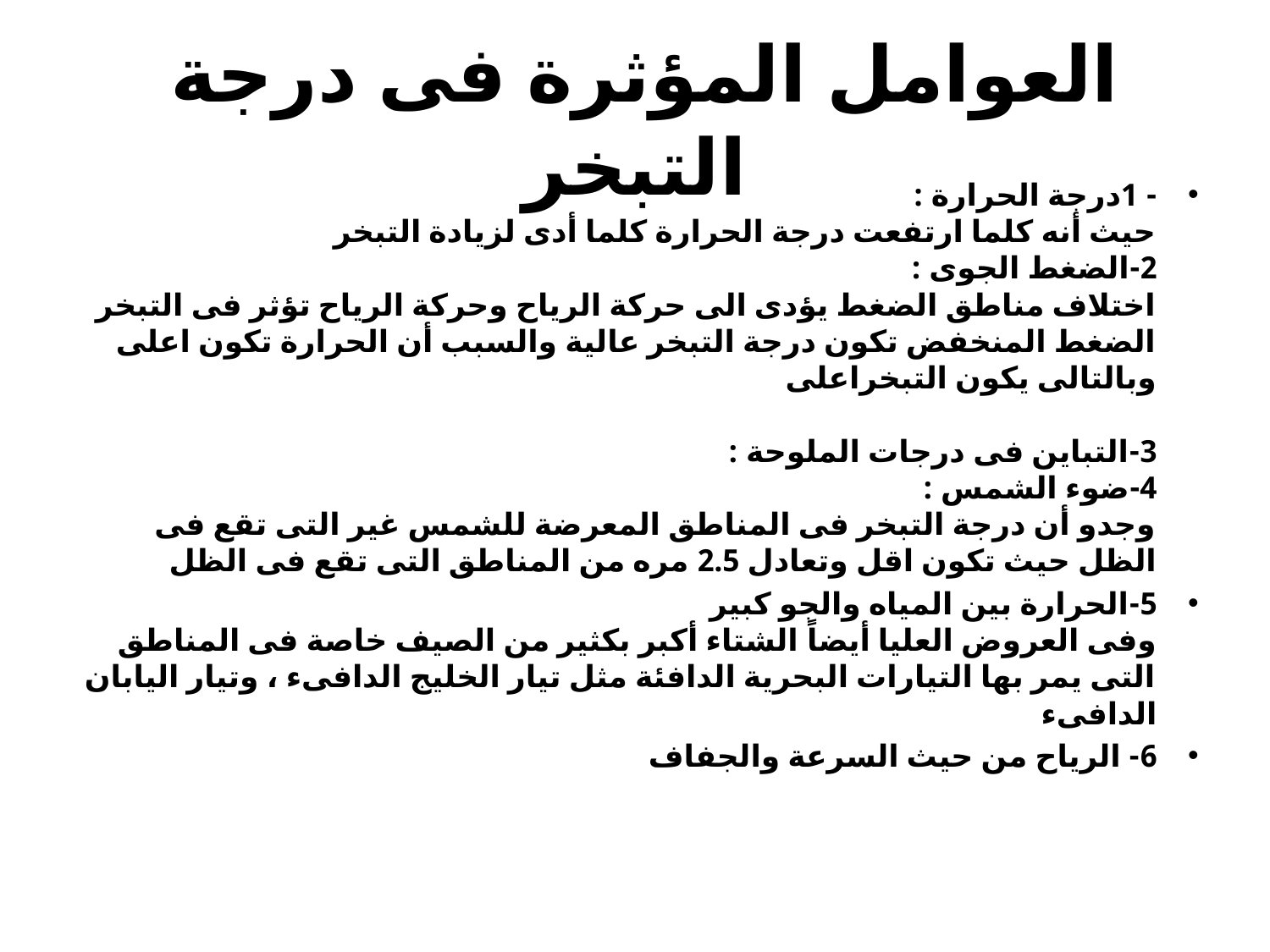

# العوامل المؤثرة فى درجة التبخر
- 1درجة الحرارة :
حيث أنه كلما ارتفعت درجة الحرارة كلما أدى لزيادة التبخر
2-الضغط الجوى :
اختلاف مناطق الضغط يؤدى الى حركة الرياح وحركة الرياح تؤثر فى التبخر
الضغط المنخفض تكون درجة التبخر عالية والسبب أن الحرارة تكون اعلى وبالتالى يكون التبخراعلى
3-التباين فى درجات الملوحة :
4-ضوء الشمس :
وجدو أن درجة التبخر فى المناطق المعرضة للشمس غير التى تقع فى الظل حيث تكون اقل وتعادل 2.5 مره من المناطق التى تقع فى الظل
5-الحرارة بين المياه والجو كبير
وفى العروض العليا أيضاً الشتاء أكبر بكثير من الصيف خاصة فى المناطق التى يمر بها التيارات البحرية الدافئة مثل تيار الخليج الدافىء ، وتيار اليابان الدافىء
6- الرياح من حيث السرعة والجفاف